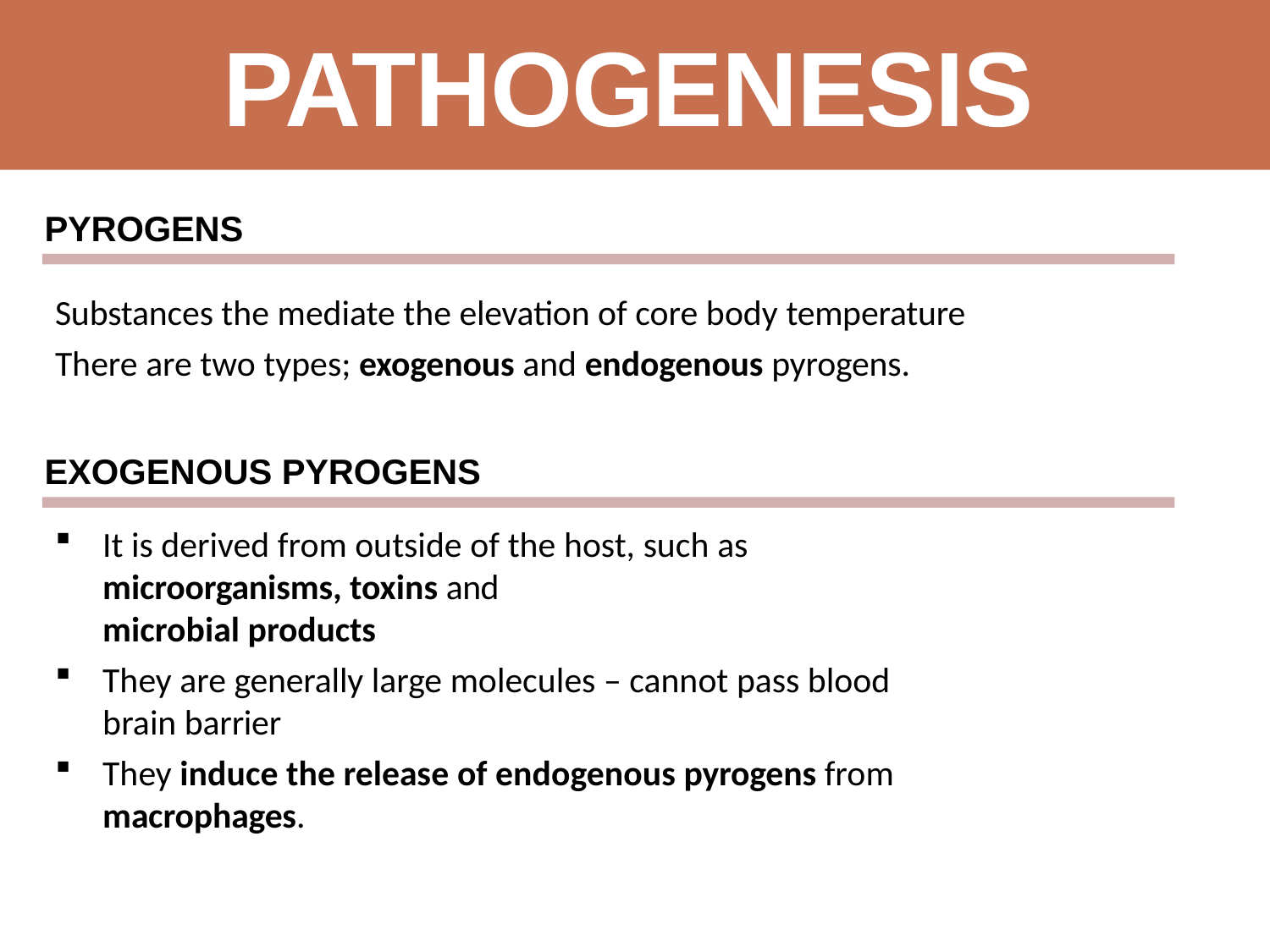

# PATHOGENESIS
PYROGENS
Substances the mediate the elevation of core body temperature There are two types; exogenous and endogenous pyrogens.

EXOGENOUS PYROGENS
It is derived from outside of the host, such as microorganisms, toxins and
microbial products
They are generally large molecules – cannot pass blood brain barrier
They induce the release of endogenous pyrogens from macrophages.